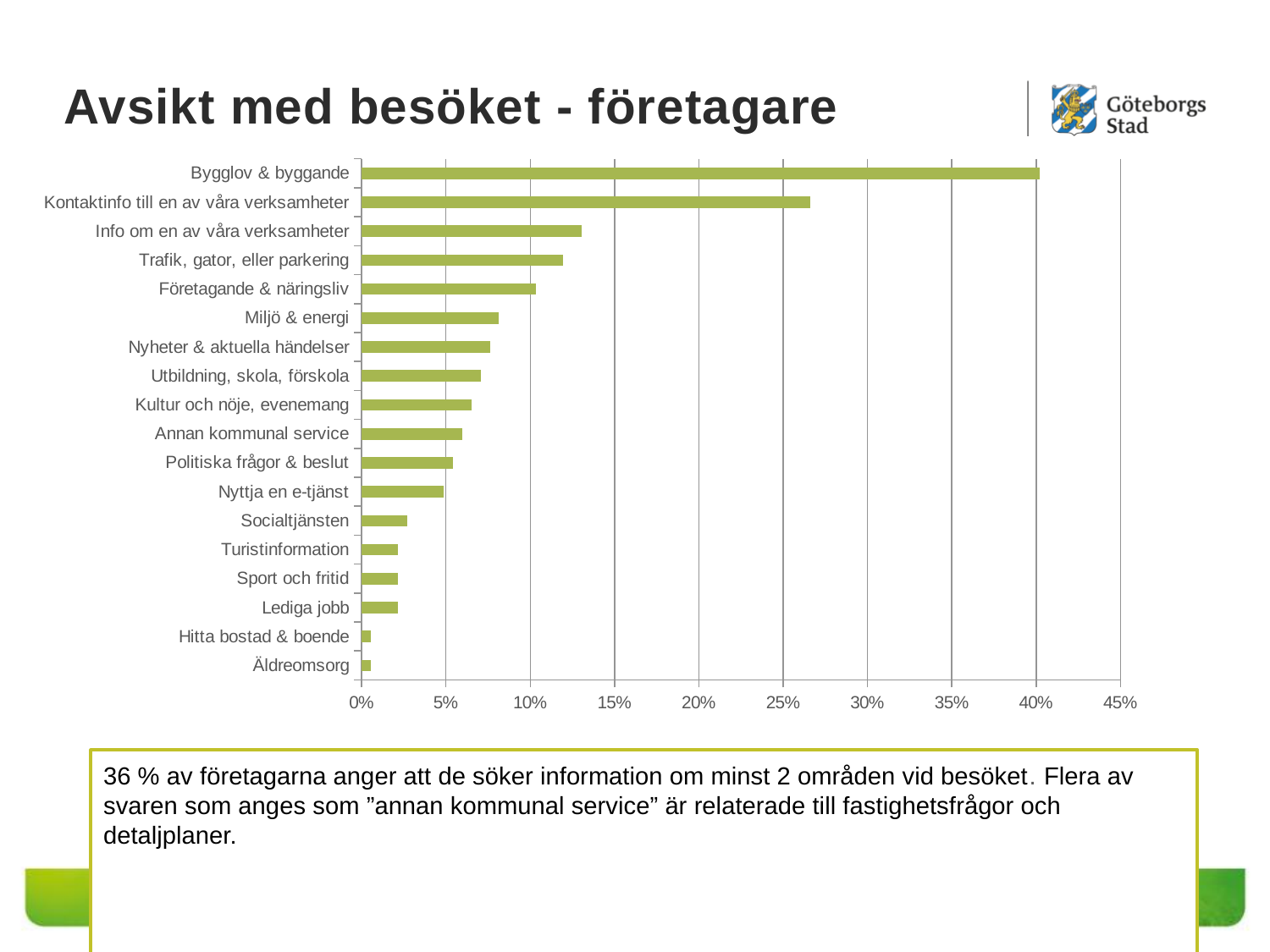

# Avsikt med besöket - företagare

### Chart

| Category |  |
|---|---|
| Äldreomsorg | 0.005434782608695652 |
| Hitta bostad & boende | 0.005434782608695652 |
| Lediga jobb | 0.02173913043478261 |
| Sport och fritid | 0.02173913043478261 |
| Turistinformation | 0.02173913043478261 |
| Socialtjänsten | 0.027173913043478454 |
| Nyttja en e-tjänst | 0.048913043478260865 |
| Politiska frågor & beslut | 0.05434782608695652 |
| Annan kommunal service | 0.05978260869565218 |
| Kultur och nöje, evenemang | 0.06521739130434782 |
| Utbildning, skola, förskola | 0.07065217391304351 |
| Nyheter & aktuella händelser | 0.07608695652173914 |
| Miljö & energi | 0.0815217391304348 |
| Företagande & näringsliv | 0.10326086956521772 |
| Trafik, gator, eller parkering | 0.1195652173913044 |
| Info om en av våra verksamheter | 0.1304347826086957 |
| Kontaktinfo till en av våra verksamheter | 0.266304347826087 |
| Bygglov & byggande | 0.4021739130434784 |
36 % av företagarna anger att de söker information om minst 2 områden vid besöket. Flera av svaren som anges som ”annan kommunal service” är relaterade till fastighetsfrågor och detaljplaner.

33